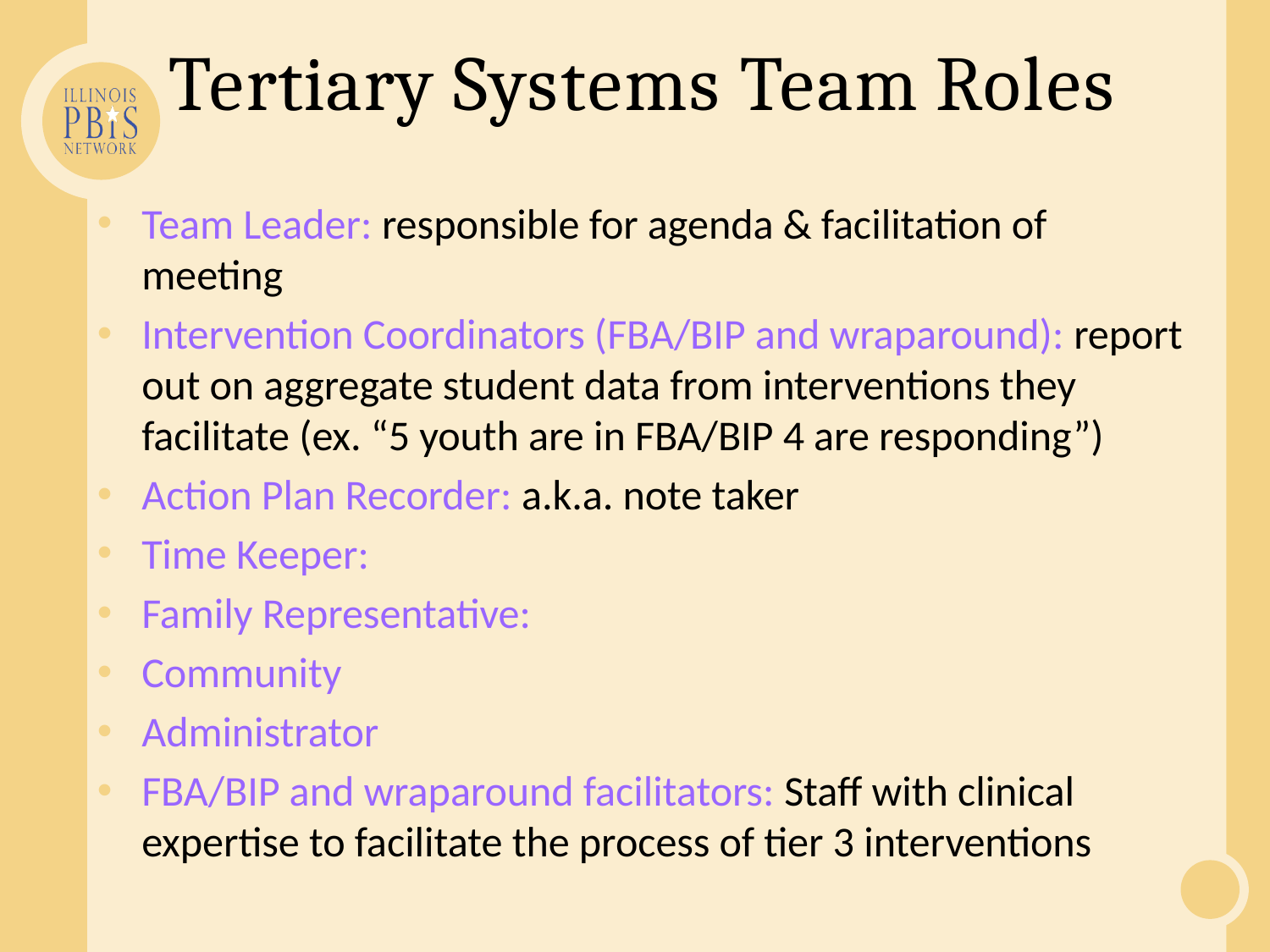

# Tertiary Systems Team Roles
Team Leader: responsible for agenda & facilitation of meeting
Intervention Coordinators (FBA/BIP and wraparound): report out on aggregate student data from interventions they facilitate (ex. “5 youth are in FBA/BIP 4 are responding”)
Action Plan Recorder: a.k.a. note taker
Time Keeper:
Family Representative:
Community
Administrator
FBA/BIP and wraparound facilitators: Staff with clinical expertise to facilitate the process of tier 3 interventions